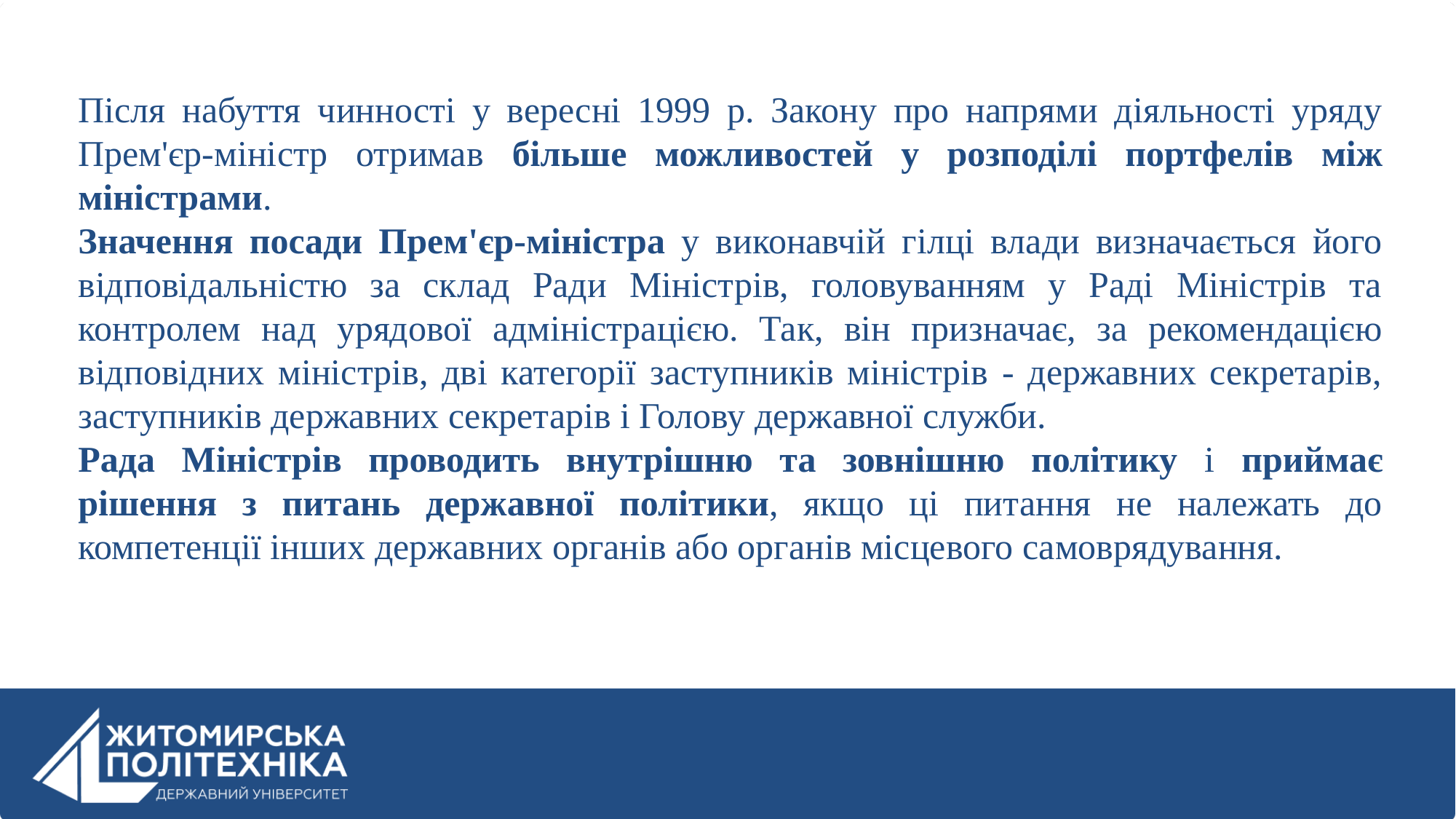

Після набуття чинності у вересні 1999 р. Закону про напрями діяльності уряду Прем'єр-міністр отримав більше можливостей у розподілі портфелів між міністрами.
Значення посади Прем'єр-міністра у виконавчій гілці влади визначається його відповідальністю за склад Ради Міністрів, головуванням у Раді Міністрів та контролем над урядової адміністрацією. Так, він призначає, за рекомендацією відповідних міністрів, дві категорії заступників міністрів - державних секретарів, заступників державних секретарів і Голову державної служби.
Рада Міністрів проводить внутрішню та зовнішню політику і приймає рішення з питань державної політики, якщо ці питання не належать до компетенції інших державних органів або органів місцевого самоврядування.